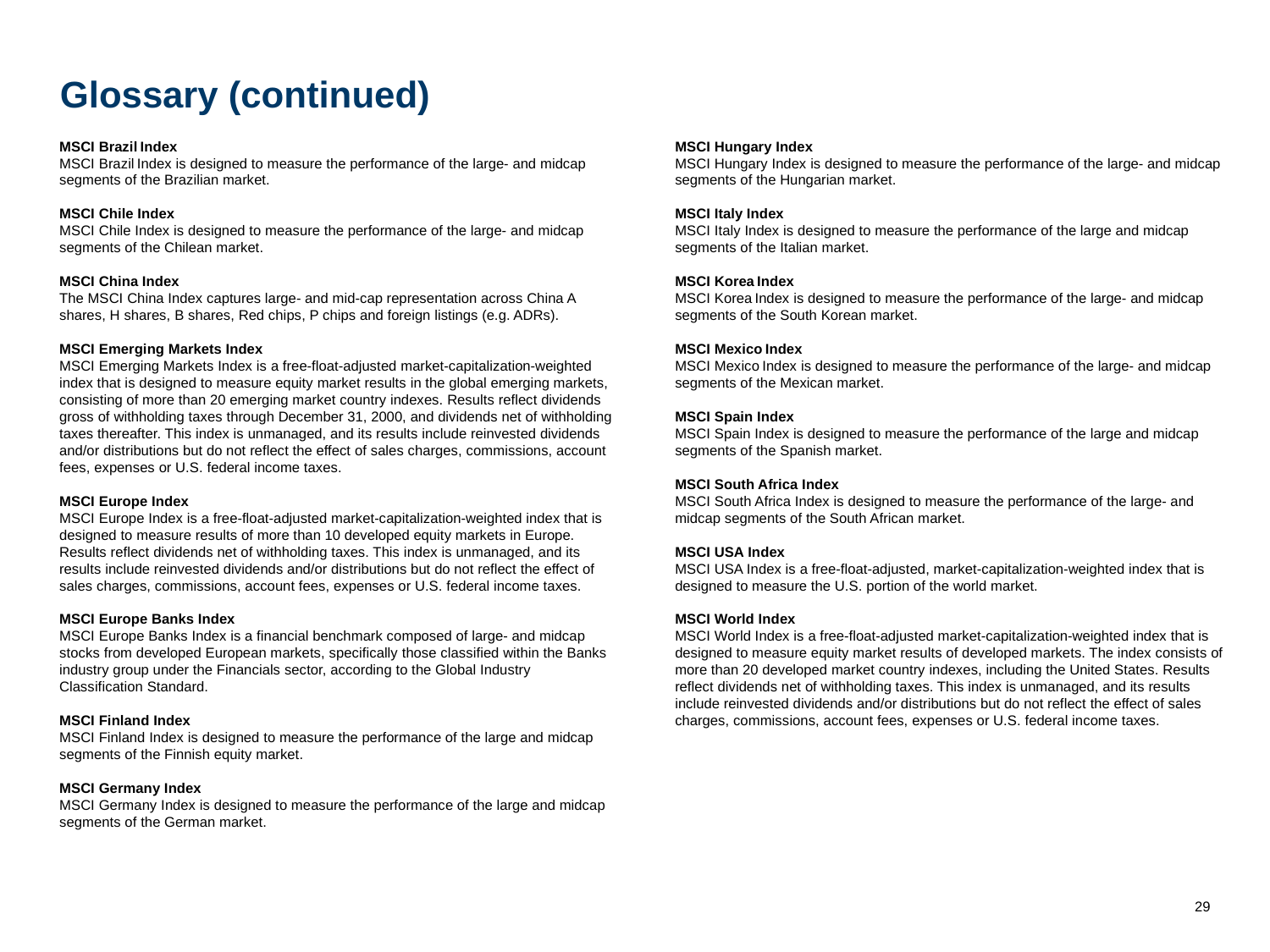

# Glossary (continued)
MSCI Brazil Index
MSCI Brazil Index is designed to measure the performance of the large- and midcap segments of the Brazilian market.

MSCI Chile Index
MSCI Chile Index is designed to measure the performance of the large- and midcap segments of the Chilean market.

MSCI China Index
The MSCI China Index captures large- and mid-cap representation across China A
shares, H shares, B shares, Red chips, P chips and foreign listings (e.g. ADRs).

MSCI Emerging Markets Index
MSCI Emerging Markets Index is a free-float-adjusted market-capitalization-weighted index that is designed to measure equity market results in the global emerging markets, consisting of more than 20 emerging market country indexes. Results reflect dividends gross of withholding taxes through December 31, 2000, and dividends net of withholding taxes thereafter. This index is unmanaged, and its results include reinvested dividends and/or distributions but do not reflect the effect of sales charges, commissions, account fees, expenses or U.S. federal income taxes.

MSCI Europe Index
MSCI Europe Index is a free-float-adjusted market-capitalization-weighted index that is designed to measure results of more than 10 developed equity markets in Europe. Results reflect dividends net of withholding taxes. This index is unmanaged, and its results include reinvested dividends and/or distributions but do not reflect the effect of sales charges, commissions, account fees, expenses or U.S. federal income taxes.

MSCI Europe Banks Index
MSCI Europe Banks Index is a financial benchmark composed of large- and midcap stocks from developed European markets, specifically those classified within the Banks industry group under the Financials sector, according to the Global Industry Classification Standard.

MSCI Finland Index
MSCI Finland Index is designed to measure the performance of the large and midcap segments of the Finnish equity market.

MSCI Germany Index
MSCI Germany Index is designed to measure the performance of the large and midcap segments of the German market.

MSCI Hungary Index
MSCI Hungary Index is designed to measure the performance of the large- and midcap segments of the Hungarian market.

MSCI Italy Index
MSCI Italy Index is designed to measure the performance of the large and midcap segments of the Italian market.

MSCI Korea Index
MSCI Korea Index is designed to measure the performance of the large- and midcap segments of the South Korean market.

MSCI Mexico Index
MSCI Mexico Index is designed to measure the performance of the large- and midcap segments of the Mexican market.

MSCI Spain Index
MSCI Spain Index is designed to measure the performance of the large and midcap segments of the Spanish market.

MSCI South Africa Index
MSCI South Africa Index is designed to measure the performance of the large- and midcap segments of the South African market.

MSCI USA Index
MSCI USA Index is a free-float-adjusted, market-capitalization-weighted index that is designed to measure the U.S. portion of the world market.

MSCI World Index
MSCI World Index is a free-float-adjusted market-capitalization-weighted index that is designed to measure equity market results of developed markets. The index consists of more than 20 developed market country indexes, including the United States. Results reflect dividends net of withholding taxes. This index is unmanaged, and its results include reinvested dividends and/or distributions but do not reflect the effect of sales charges, commissions, account fees, expenses or U.S. federal income taxes.

29